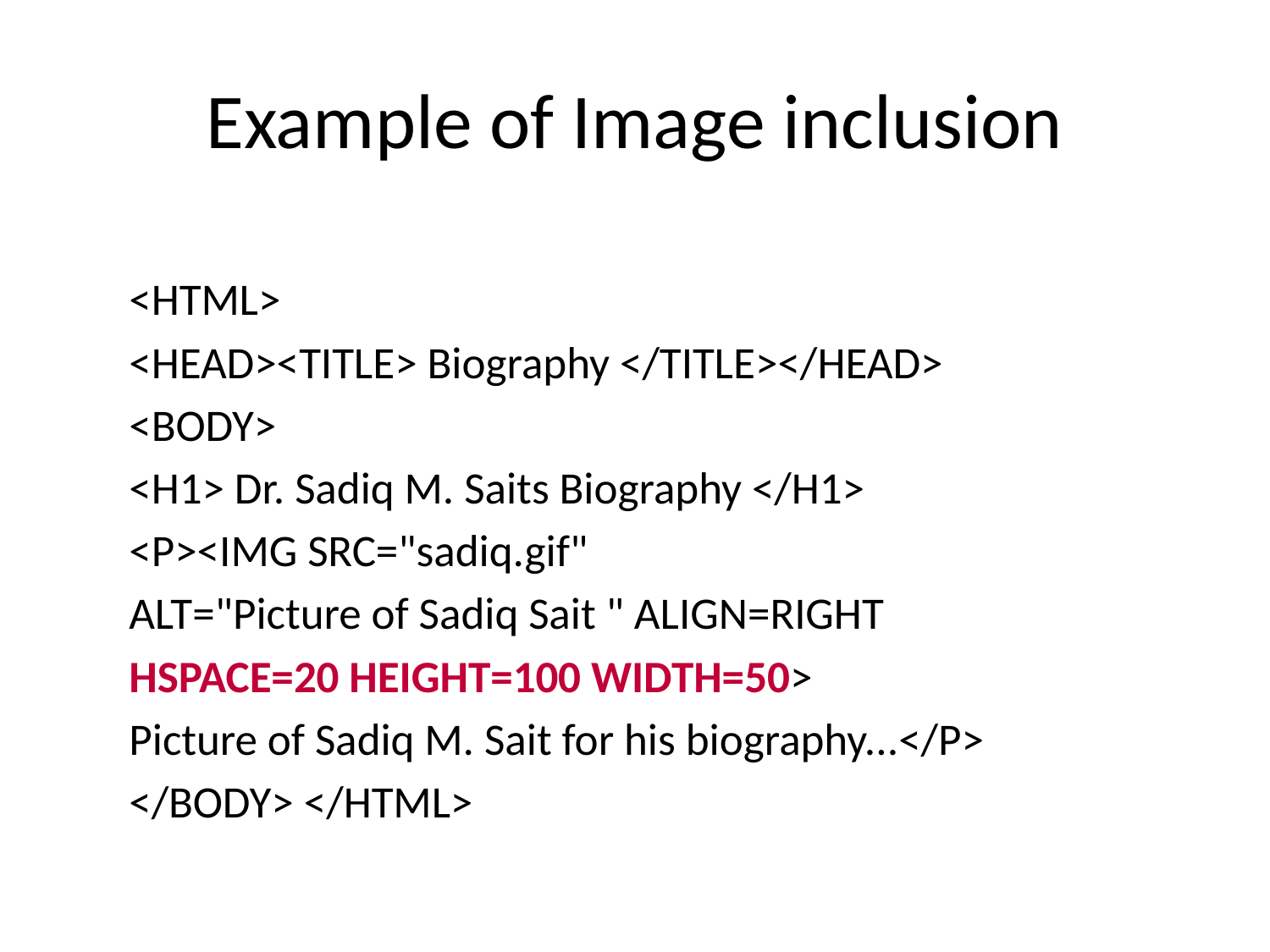

# Example of Image inclusion
<HTML>
<HEAD><TITLE> Biography </TITLE></HEAD>
<BODY>
<H1> Dr. Sadiq M. Saits Biography </H1>
<P><IMG SRC="sadiq.gif"
ALT="Picture of Sadiq Sait " ALIGN=RIGHT
HSPACE=20 HEIGHT=100 WIDTH=50>
Picture of Sadiq M. Sait for his biography...</P>
</BODY> </HTML>